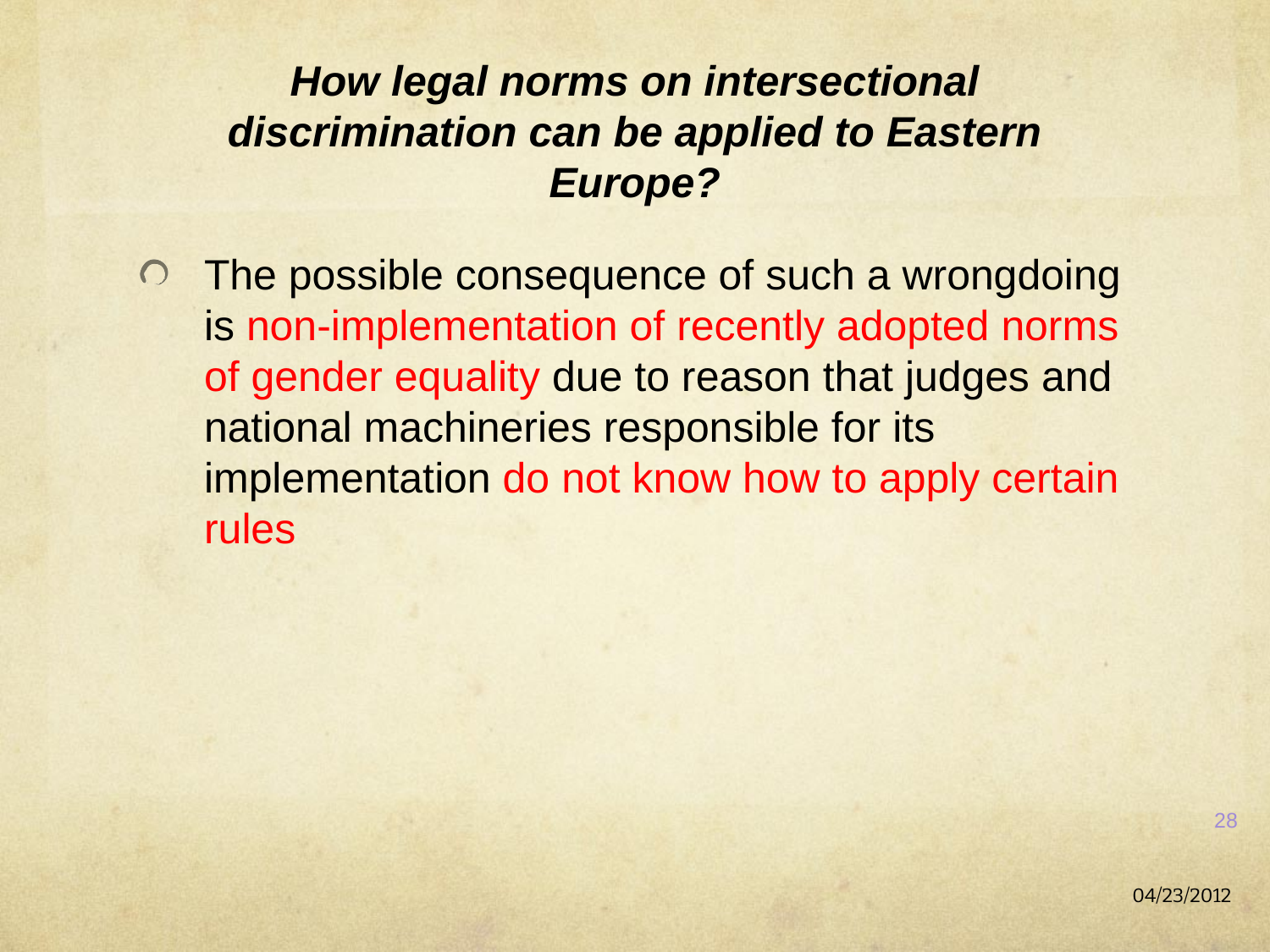

# How legal norms on intersectional discrimination can be applied to Eastern Europe?
The possible consequence of such a wrongdoing is non-implementation of recently adopted norms of gender equality due to reason that judges and national machineries responsible for its implementation do not know how to apply certain rules

28
04/23/2012